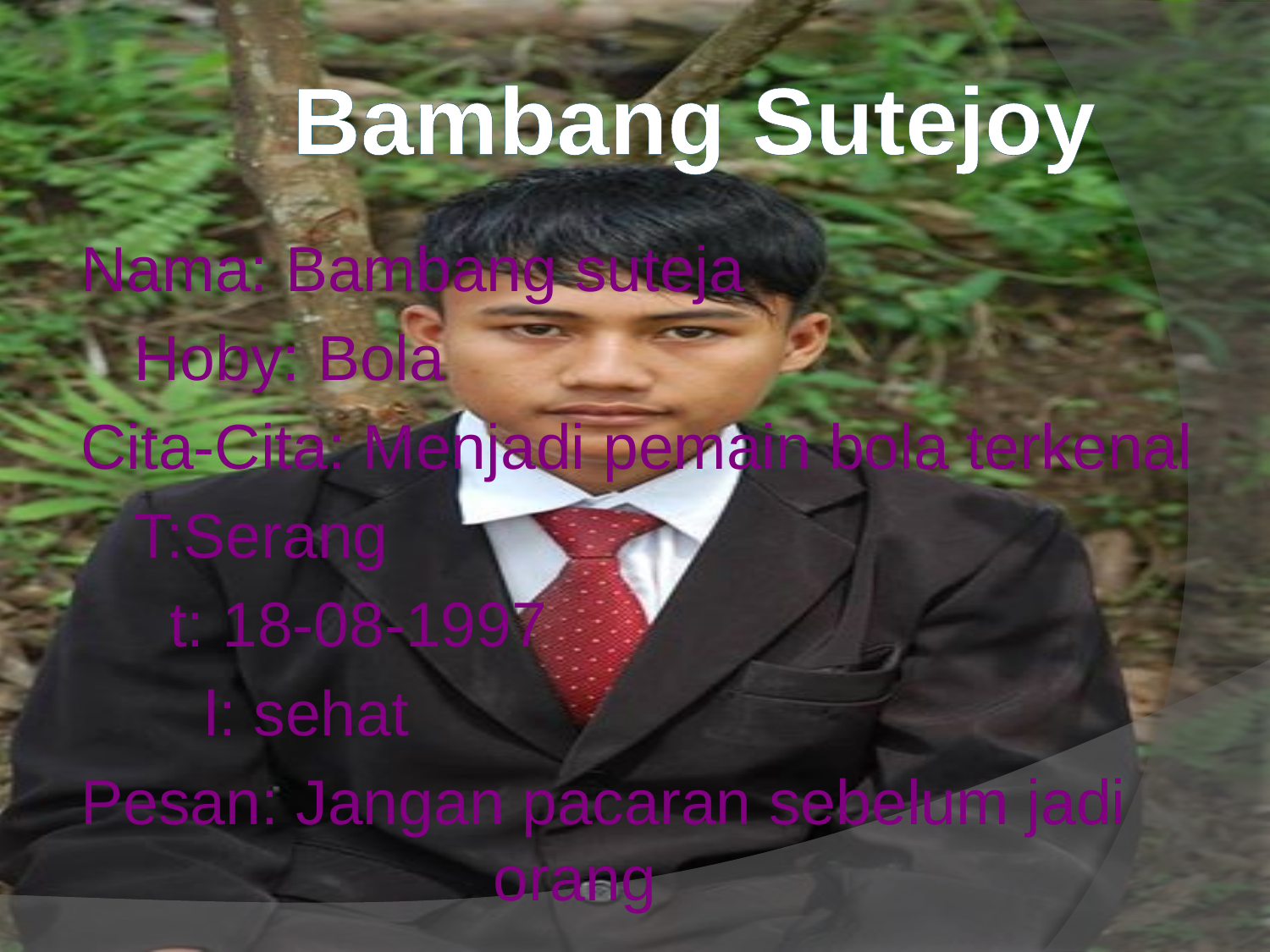

#
Bambang Sutejoy
Nama: Bambang suteja
	Hoby: Bola
Cita-Cita: Menjadi pemain bola terkenal
	T:Serang
	  t: 18-08-1997
	    l: sehat
Pesan: Jangan pacaran sebelum jadi    	   	      orang